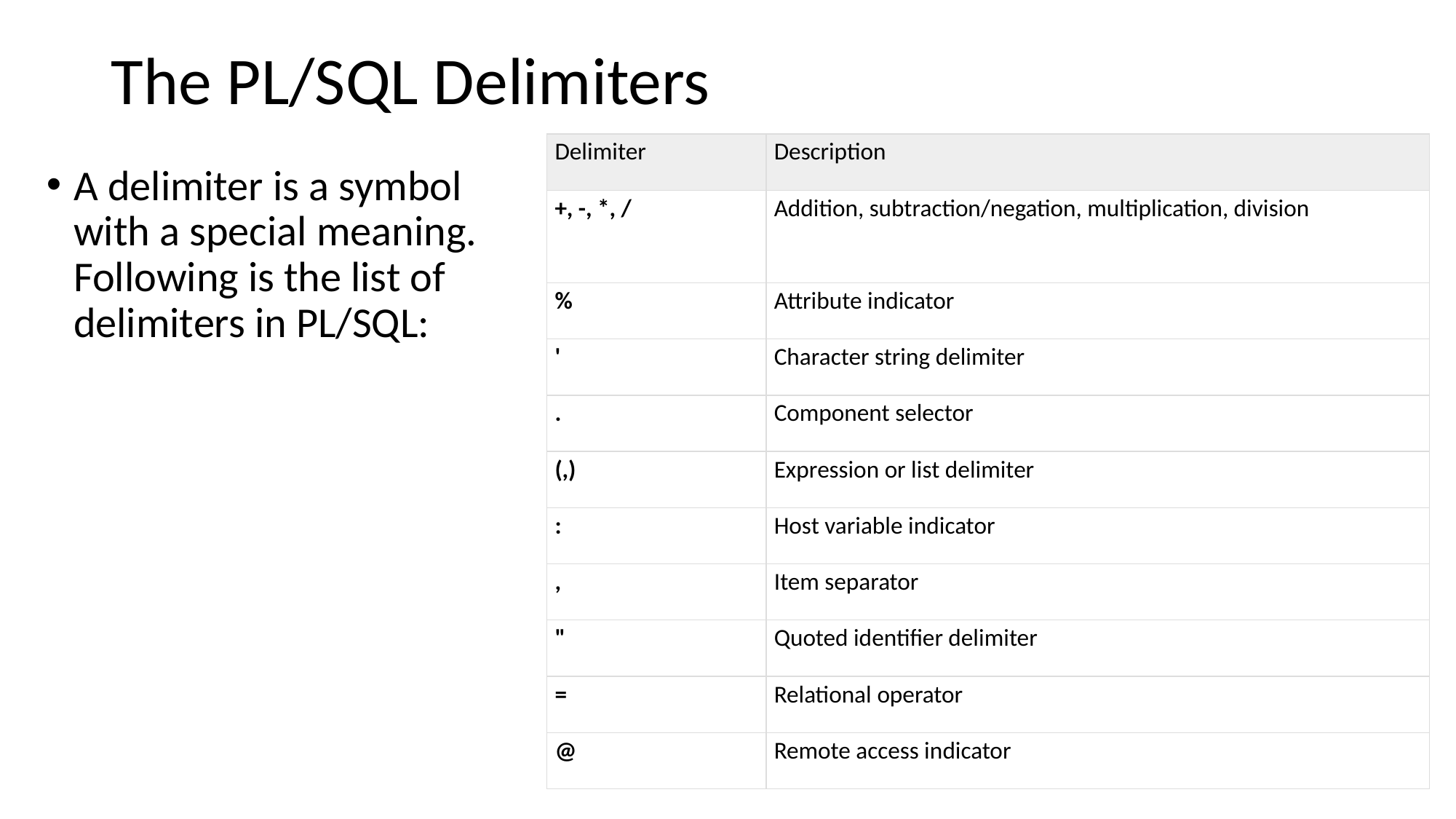

# The PL/SQL Delimiters
| Delimiter | Description |
| --- | --- |
| +, -, \*, / | Addition, subtraction/negation, multiplication, division |
| % | Attribute indicator |
| ' | Character string delimiter |
| . | Component selector |
| (,) | Expression or list delimiter |
| : | Host variable indicator |
| , | Item separator |
| " | Quoted identifier delimiter |
| = | Relational operator |
| @ | Remote access indicator |
A delimiter is a symbol with a special meaning. Following is the list of delimiters in PL/SQL: